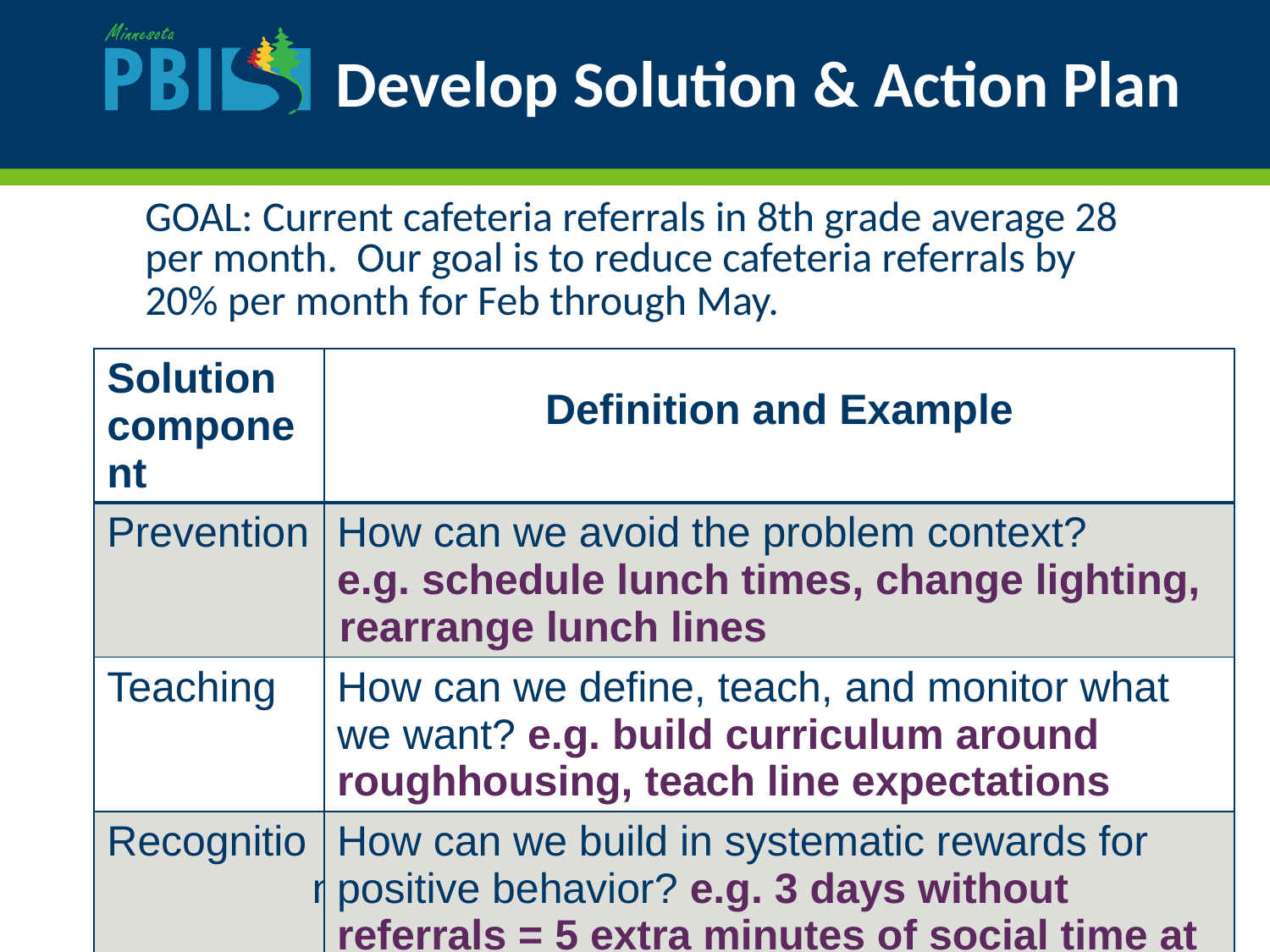

# Develop Solution & Action Plan
GOAL: Current cafeteria referrals in 8th grade average 28 per month.  Our goal is to reduce cafeteria referrals by 20% per month for Feb through May.
| Solution component | Definition and Example |
| --- | --- |
| Prevention | How can we avoid the problem context? e.g. schedule lunch times, change lighting, rearrange lunch lines |
| Teaching | How can we define, teach, and monitor what we want? e.g. build curriculum around roughhousing, teach line expectations |
| Recognition | How can we build in systematic rewards for positive behavior? e.g. 3 days without referrals = 5 extra minutes of social time at lunch |